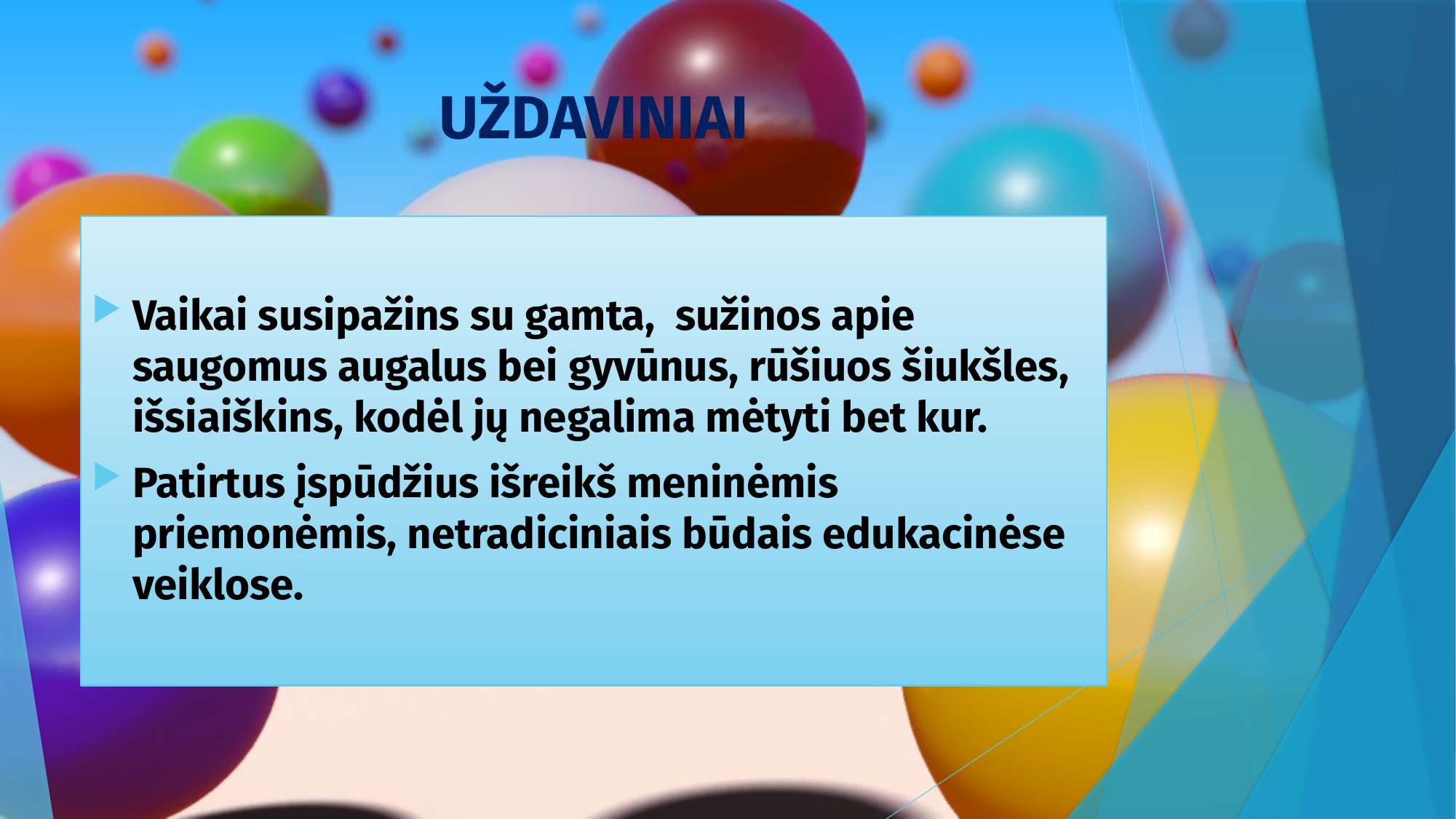

# UŽDAVINIAI

Vaikai susipažins su gamta,  sužinos apie saugomus augalus bei gyvūnus, rūšiuos šiukšles, išsiaiškins, kodėl jų negalima mėtyti bet kur.
Patirtus įspūdžius išreikš meninėmis priemonėmis, netradiciniais būdais edukacinėse veiklose.